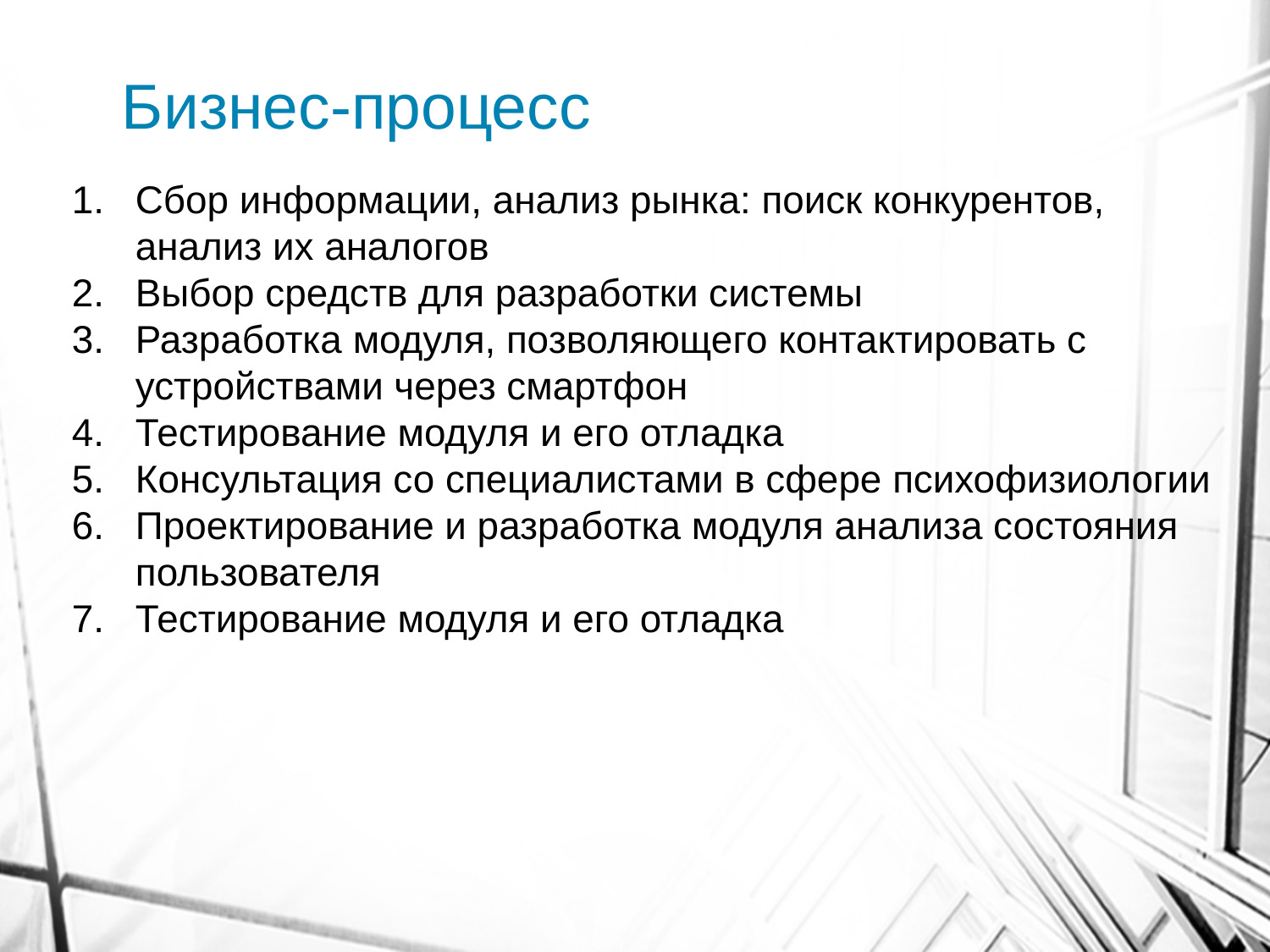

# Бизнес-процесс
Сбор информации, анализ рынка: поиск конкурентов, анализ их аналогов
Выбор средств для разработки системы
Разработка модуля, позволяющего контактировать с устройствами через смартфон
Тестирование модуля и его отладка
Консультация со специалистами в сфере психофизиологии
Проектирование и разработка модуля анализа состояния пользователя
Тестирование модуля и его отладка